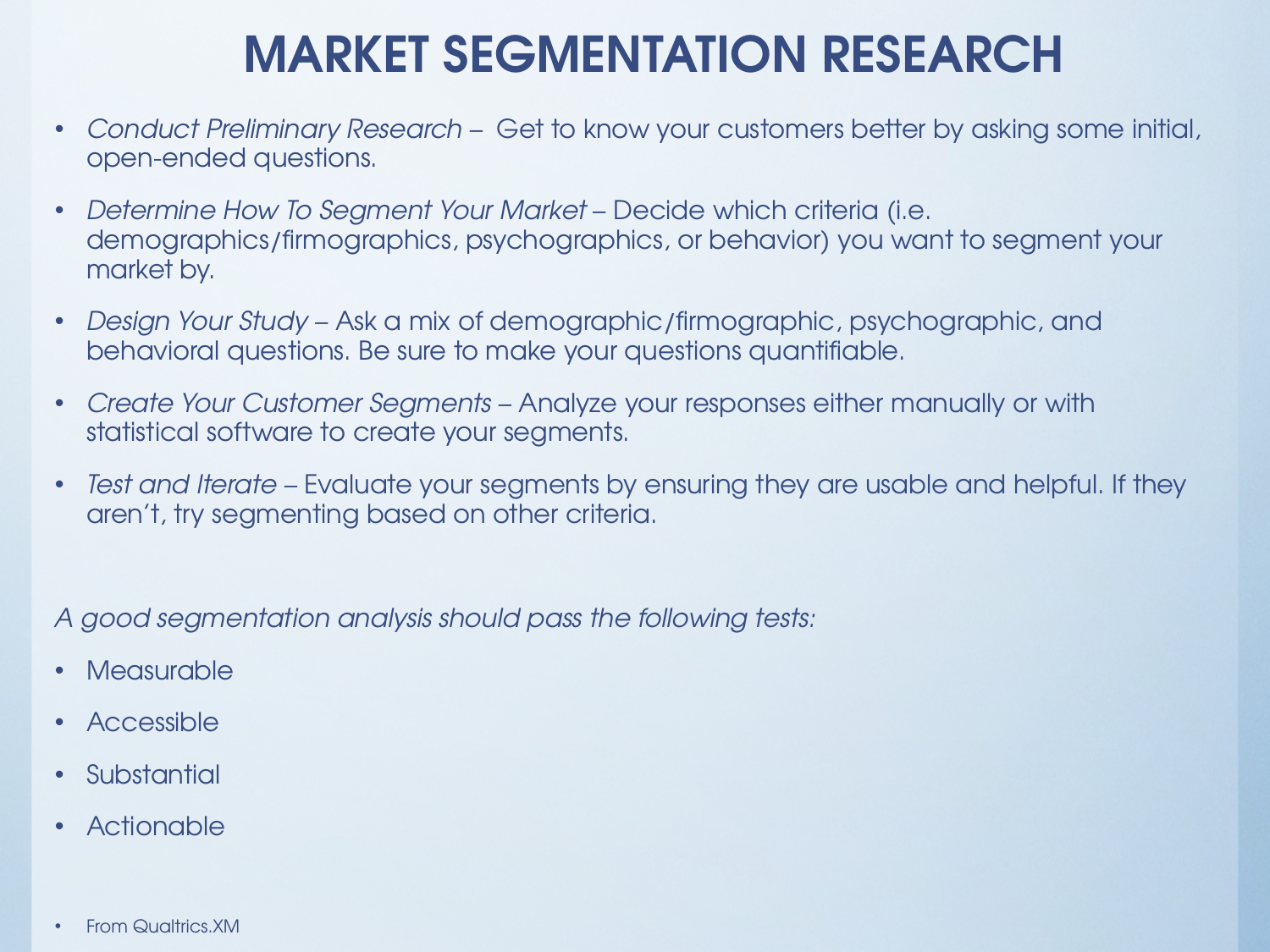

# MARKET SEGMENTATION RESEARCH
Conduct Preliminary Research –  Get to know your customers better by asking some initial, open-ended questions.
Determine How To Segment Your Market – Decide which criteria (i.e. demographics/firmographics, psychographics, or behavior) you want to segment your market by.
Design Your Study – Ask a mix of demographic/firmographic, psychographic, and behavioral questions. Be sure to make your questions quantifiable.
Create Your Customer Segments – Analyze your responses either manually or with statistical software to create your segments.
Test and Iterate – Evaluate your segments by ensuring they are usable and helpful. If they aren’t, try segmenting based on other criteria.

A good segmentation analysis should pass the following tests:
Measurable
Accessible
Substantial
Actionable

From Qualtrics.XM